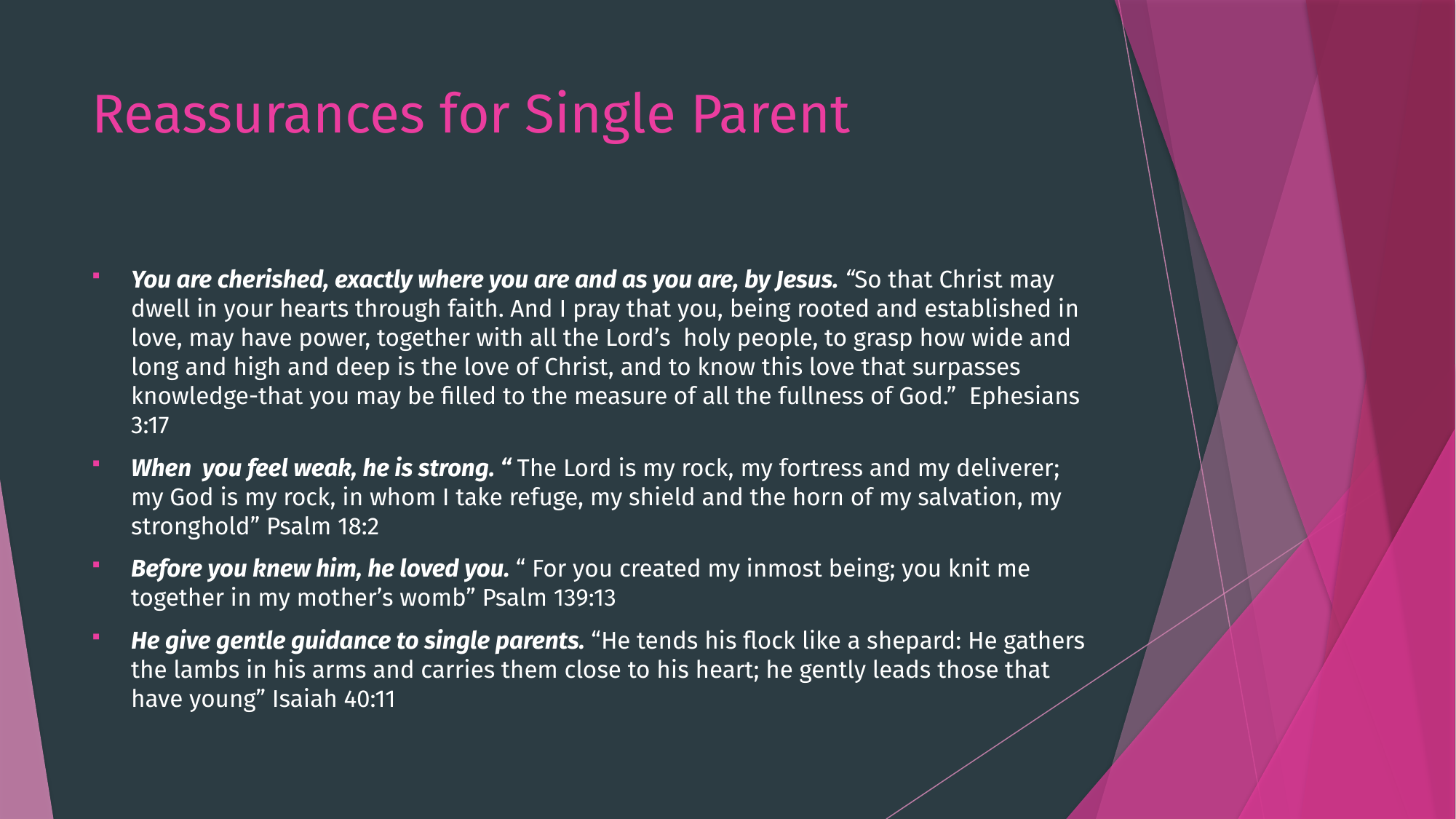

# Reassurances for Single Parent
You are cherished, exactly where you are and as you are, by Jesus. “So that Christ may dwell in your hearts through faith. And I pray that you, being rooted and established in love, may have power, together with all the Lord’s  holy people, to grasp how wide and long and high and deep is the love of Christ, and to know this love that surpasses knowledge-that you may be filled to the measure of all the fullness of God.”  Ephesians 3:17
When  you feel weak, he is strong. “ The Lord is my rock, my fortress and my deliverer; my God is my rock, in whom I take refuge, my shield and the horn of my salvation, my stronghold” Psalm 18:2
Before you knew him, he loved you. “ For you created my inmost being; you knit me together in my mother’s womb” Psalm 139:13
He give gentle guidance to single parents. “He tends his flock like a shepard: He gathers the lambs in his arms and carries them close to his heart; he gently leads those that have young” Isaiah 40:11